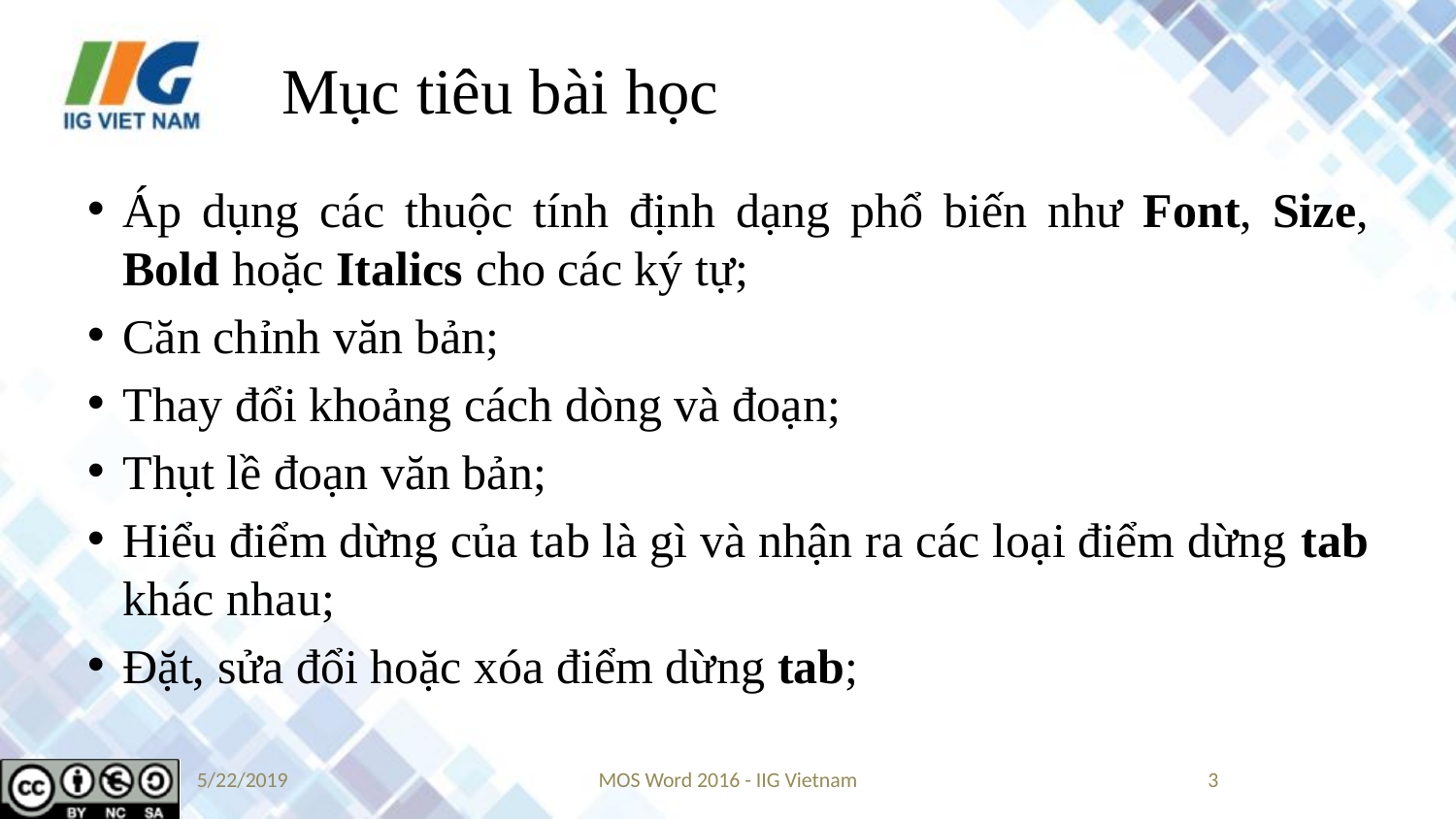

# Mục tiêu bài học
Áp dụng các thuộc tính định dạng phổ biến như Font, Size, Bold hoặc Italics cho các ký tự;
Căn chỉnh văn bản;
Thay đổi khoảng cách dòng và đoạn;
Thụt lề đoạn văn bản;
Hiểu điểm dừng của tab là gì và nhận ra các loại điểm dừng tab khác nhau;
Đặt, sửa đổi hoặc xóa điểm dừng tab;
5/22/2019
MOS Word 2016 - IIG Vietnam
3